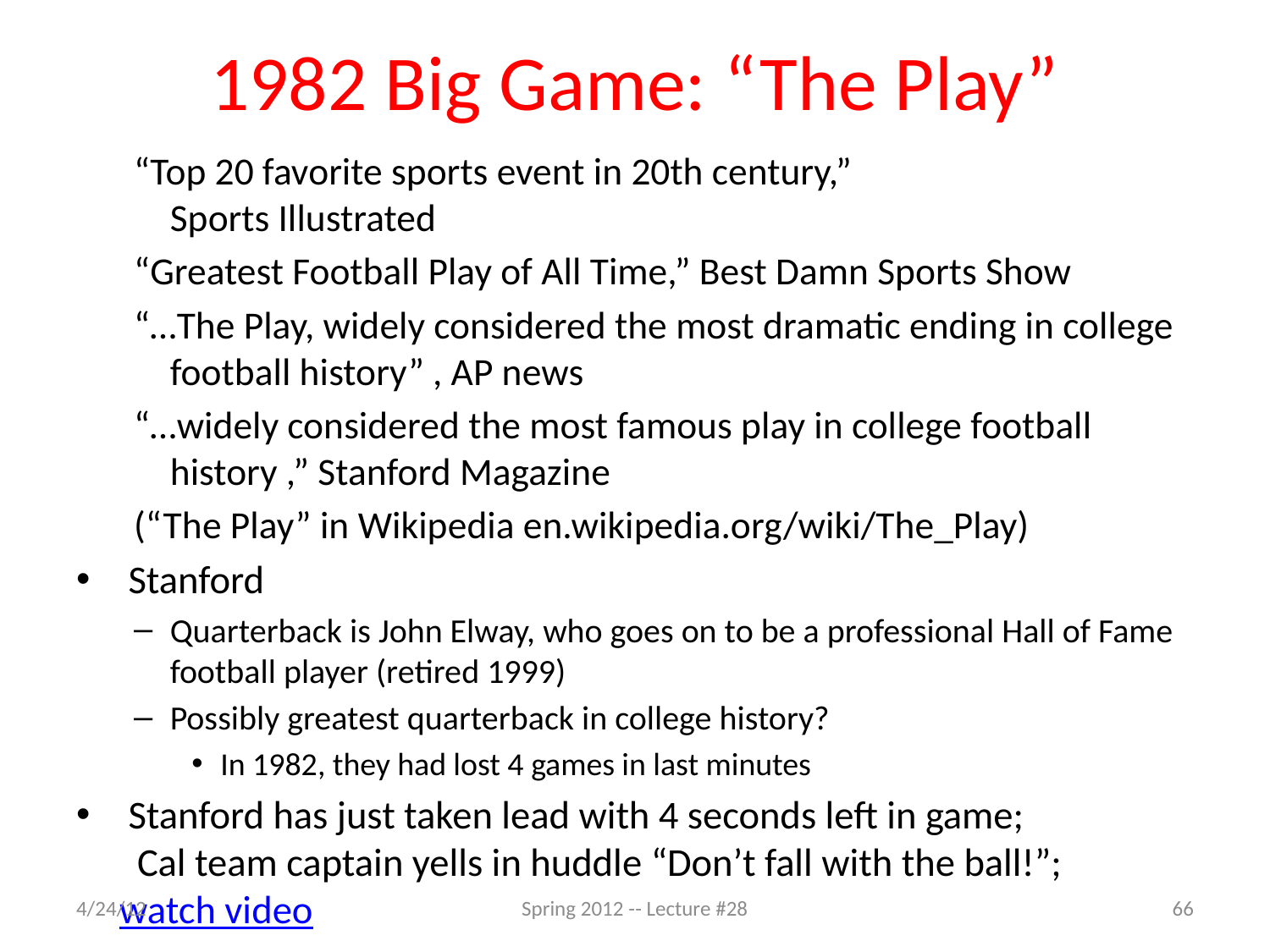

# 1982 Big Game: “The Play”
“Top 20 favorite sports event in 20th century,”
Sports Illustrated
“Greatest Football Play of All Time,” Best Damn Sports Show
“…The Play, widely considered the most dramatic ending in college football history” , AP news
“…widely considered the most famous play in college football history ,” Stanford Magazine
(“The Play” in Wikipedia en.wikipedia.org/wiki/The_Play)
 Stanford
Quarterback is John Elway, who goes on to be a professional Hall of Fame football player (retired 1999)
Possibly greatest quarterback in college history?
In 1982, they had lost 4 games in last minutes
 Stanford has just taken lead with 4 seconds left in game;
  Cal team captain yells in huddle “Don’t fall with the ball!”;  watch video
4/24/12
Spring 2012 -- Lecture #28
66